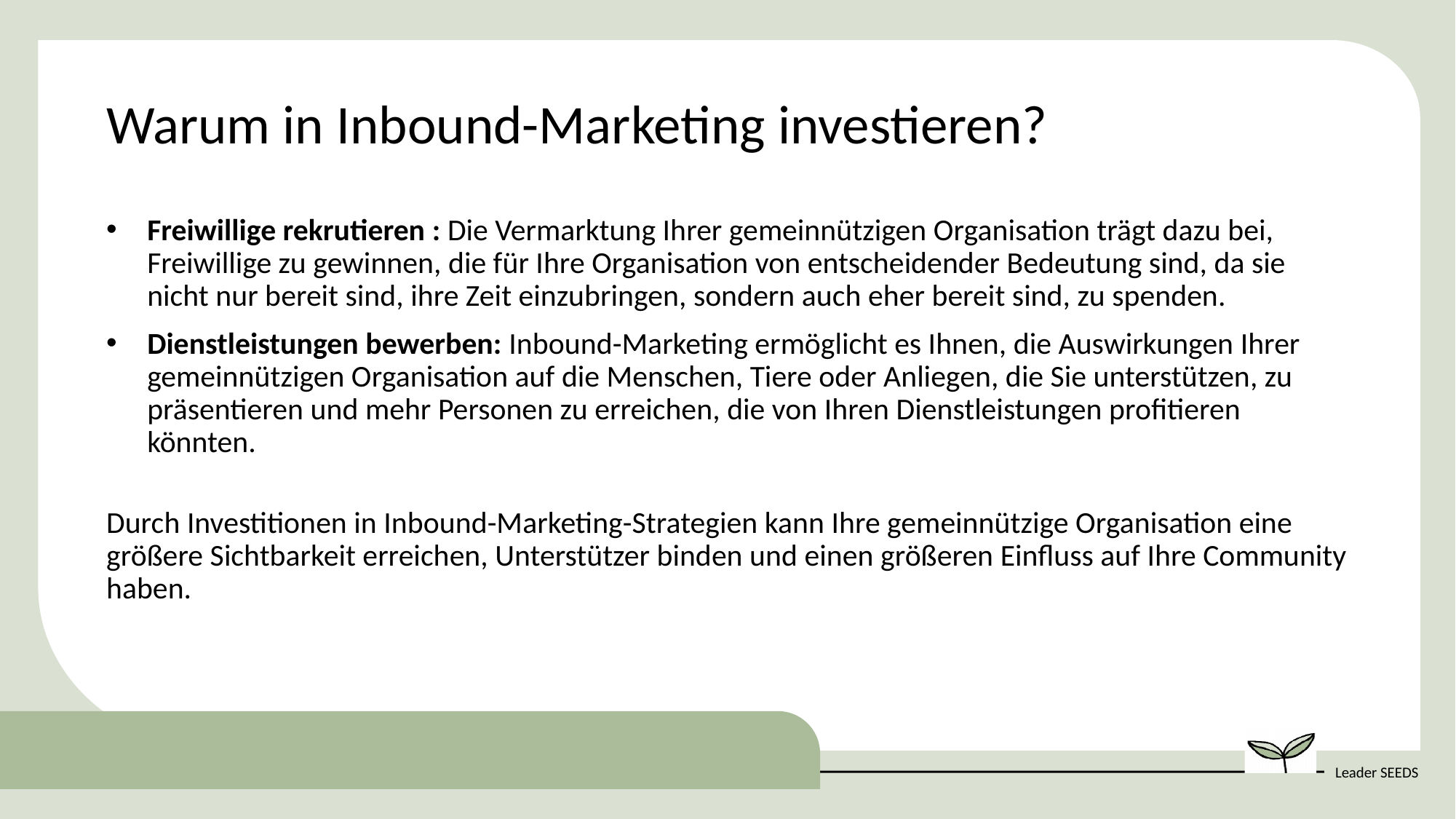

Warum in Inbound-Marketing investieren?
Freiwillige rekrutieren : Die Vermarktung Ihrer gemeinnützigen Organisation trägt dazu bei, Freiwillige zu gewinnen, die für Ihre Organisation von entscheidender Bedeutung sind, da sie nicht nur bereit sind, ihre Zeit einzubringen, sondern auch eher bereit sind, zu spenden.
Dienstleistungen bewerben: Inbound-Marketing ermöglicht es Ihnen, die Auswirkungen Ihrer gemeinnützigen Organisation auf die Menschen, Tiere oder Anliegen, die Sie unterstützen, zu präsentieren und mehr Personen zu erreichen, die von Ihren Dienstleistungen profitieren könnten.
Durch Investitionen in Inbound-Marketing-Strategien kann Ihre gemeinnützige Organisation eine größere Sichtbarkeit erreichen, Unterstützer binden und einen größeren Einfluss auf Ihre Community haben.